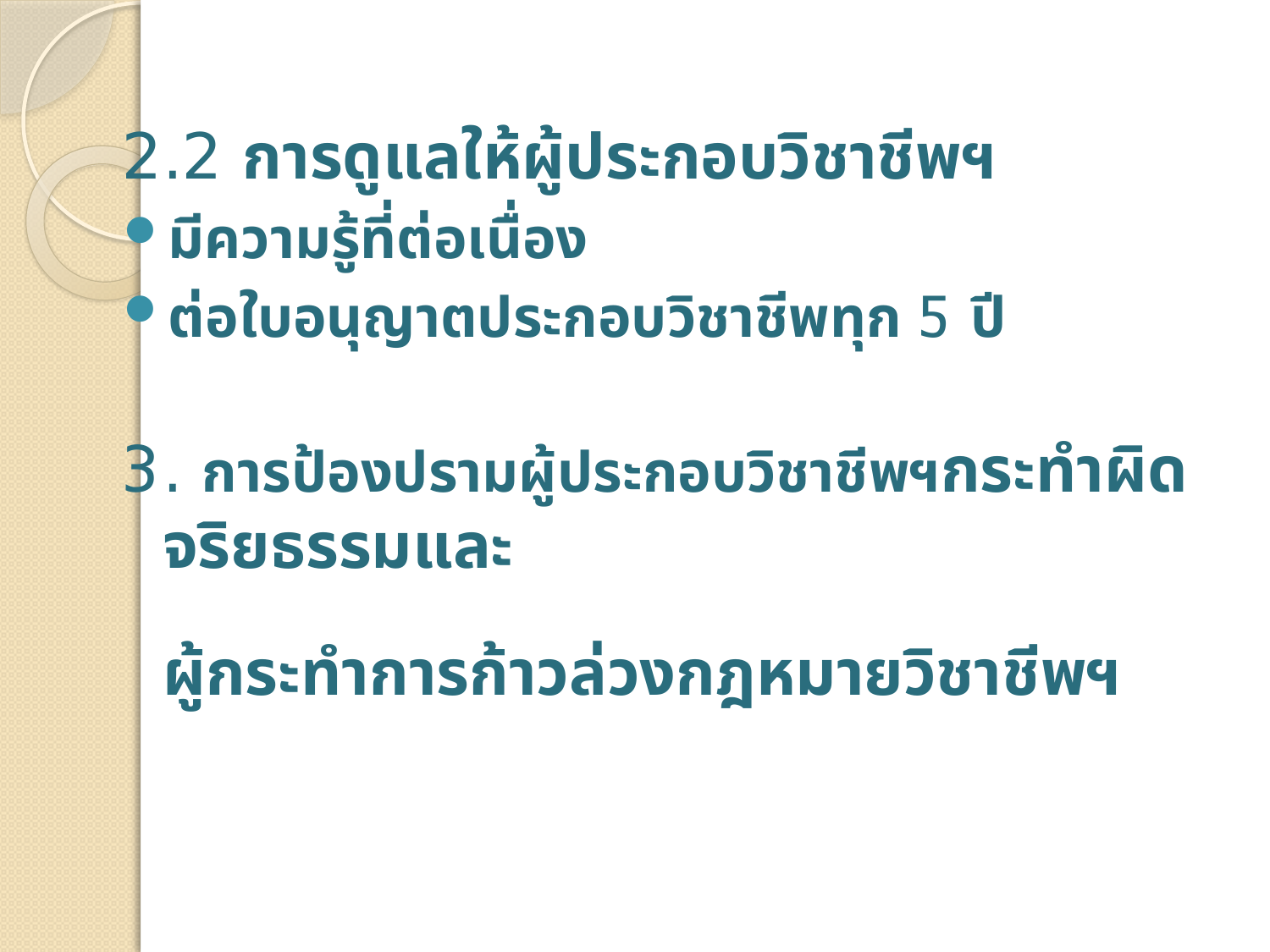

# 2.2 การดูแลให้ผู้ประกอบวิชาชีพฯ
มีความรู้ที่ต่อเนื่อง
ต่อใบอนุญาตประกอบวิชาชีพทุก 5 ปี

3. การป้องปรามผู้ประกอบวิชาชีพฯกระทำผิดจริยธรรมและ

	ผู้กระทำการก้าวล่วงกฎหมายวิชาชีพฯ